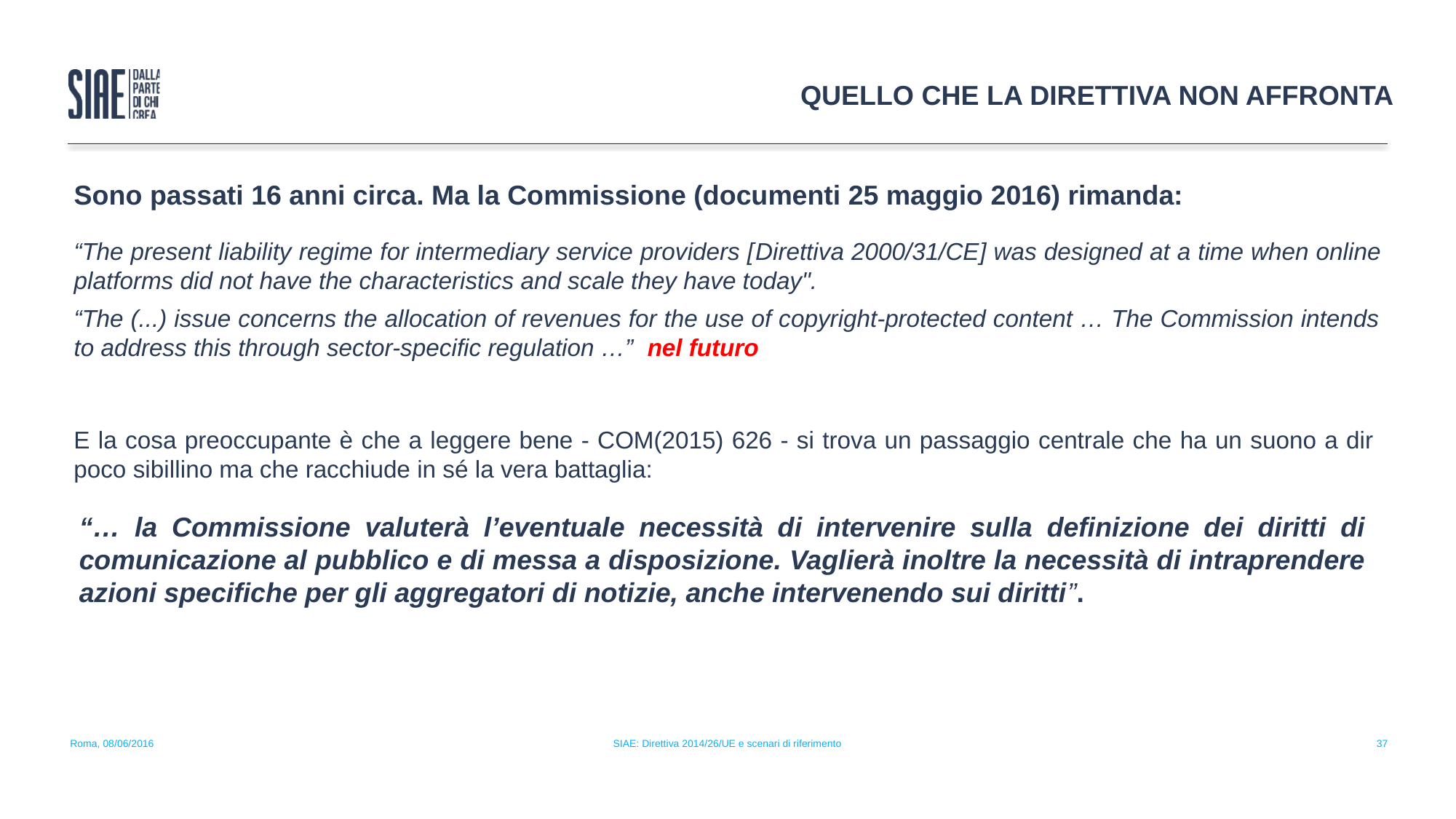

QUELLO CHE LA DIRETTIVA NON AFFRONTA
Sono passati 16 anni circa. Ma la Commissione (documenti 25 maggio 2016) rimanda:

“The present liability regime for intermediary service providers [Direttiva 2000/31/CE] was designed at a time when online platforms did not have the characteristics and scale they have today".
“The (...) issue concerns the allocation of revenues for the use of copyright-protected content … The Commission intends to address this through sector-specific regulation …”  nel futuro

E la cosa preoccupante è che a leggere bene - COM(2015) 626 - si trova un passaggio centrale che ha un suono a dir poco sibillino ma che racchiude in sé la vera battaglia:

“… la Commissione valuterà l’eventuale necessità di intervenire sulla definizione dei diritti di comunicazione al pubblico e di messa a disposizione. Vaglierà inoltre la necessità di intraprendere azioni specifiche per gli aggregatori di notizie, anche intervenendo sui diritti”.
Roma, 08/06/2016
SIAE: Direttiva 2014/26/UE e scenari di riferimento
37